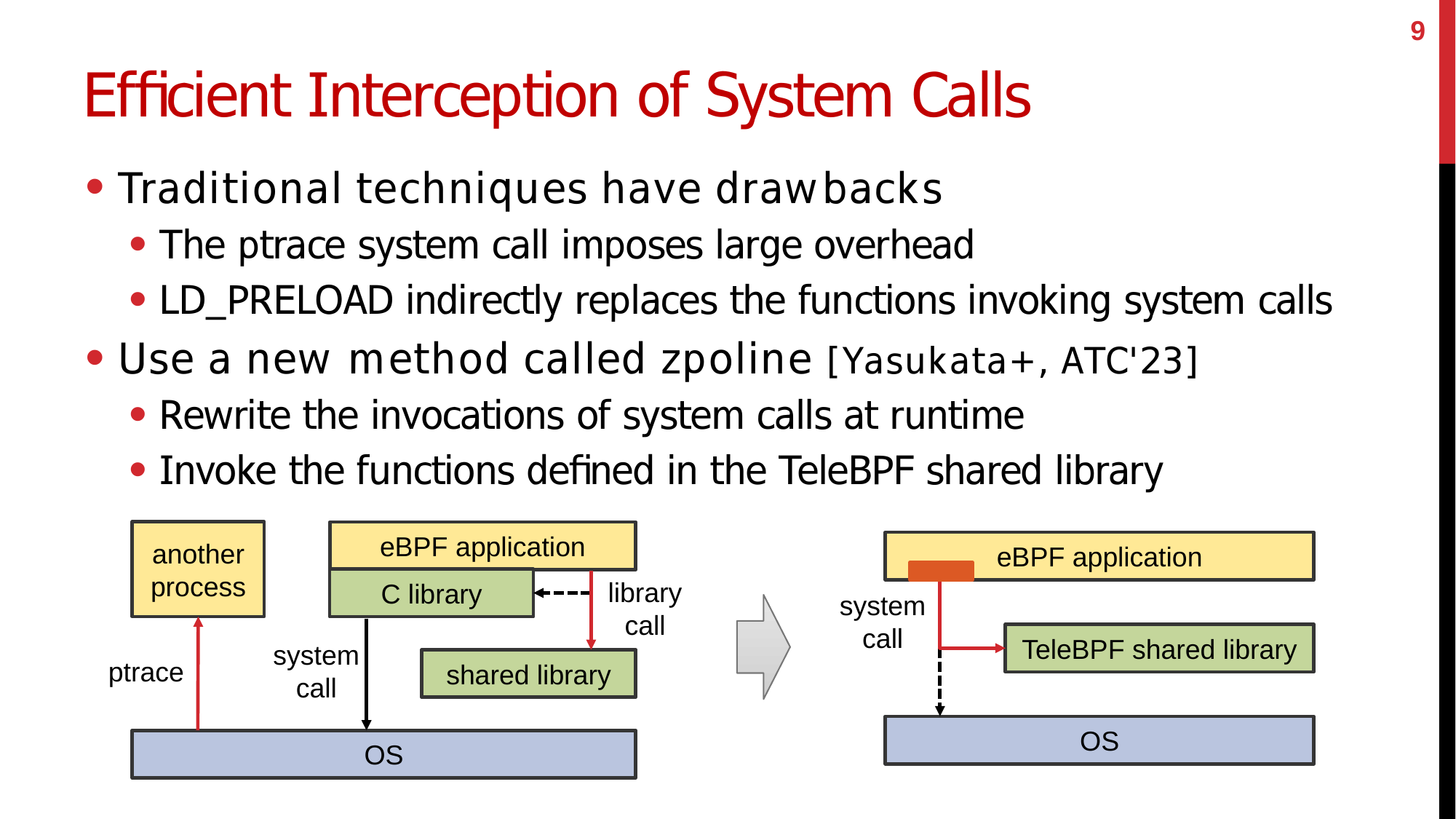

9
# Efficient Interception of System Calls
Traditional techniques have drawbacks
The ptrace system call imposes large overhead
LD_PRELOAD indirectly replaces the functions invoking system calls
Use a new method called zpoline [Yasukata+, ATC'23]
Rewrite the invocations of system calls at runtime
Invoke the functions defined in the TeleBPF shared library
another
process
eBPF application
eBPF application

C library
library
call
system
call

TeleBPF shared library
system
call
ptrace
shared library
OS
OS